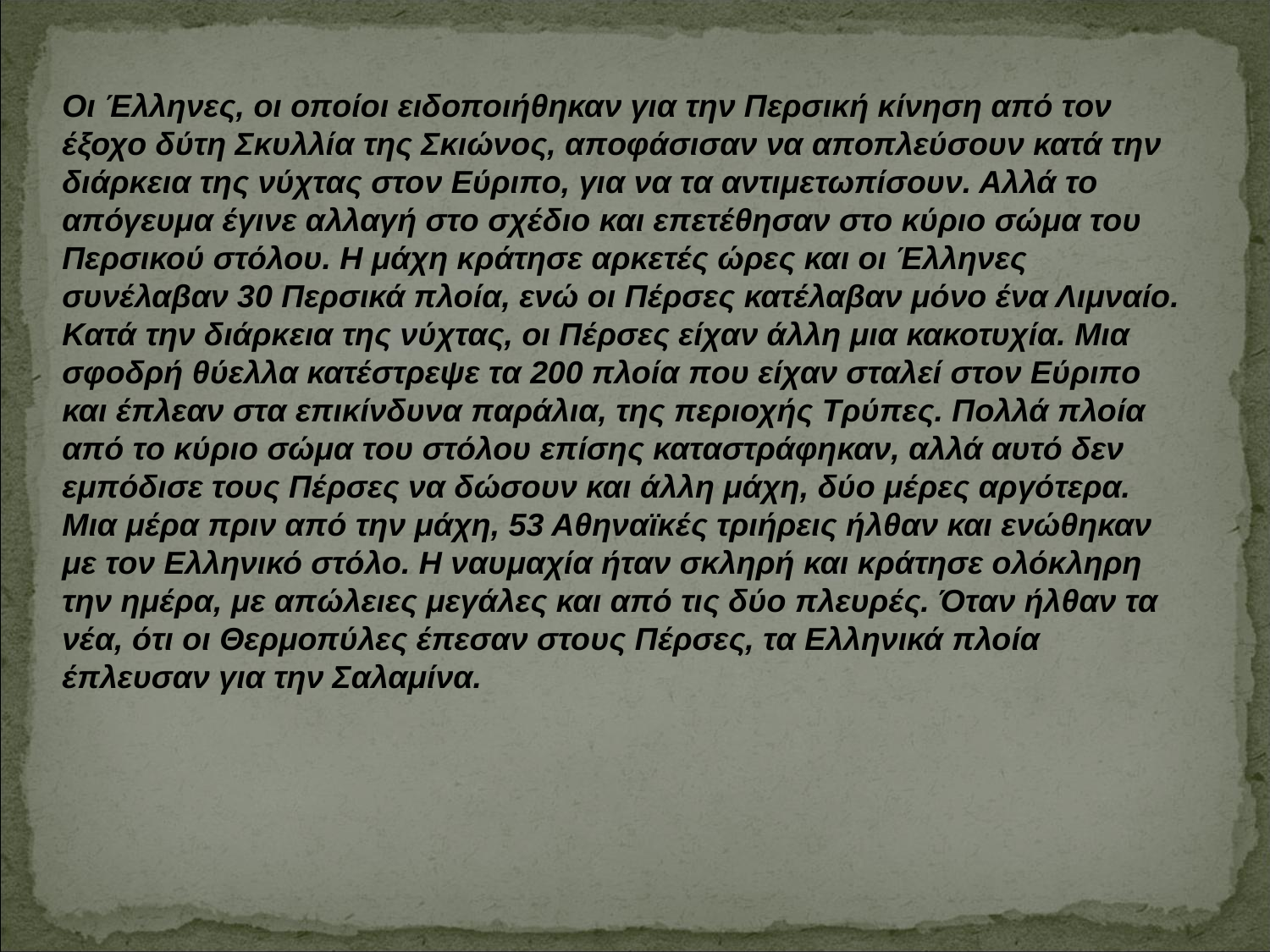

Οι Έλληνες, οι οποίοι ειδοποιήθηκαν για την Περσική κίνηση από τον έξοχο δύτη Σκυλλία της Σκιώνος, αποφάσισαν να αποπλεύσουν κατά την διάρκεια της νύχτας στον Εύριπο, για να τα αντιμετωπίσουν. Αλλά το απόγευμα έγινε αλλαγή στο σχέδιο και επετέθησαν στο κύριο σώμα του Περσικού στόλου. Η μάχη κράτησε αρκετές ώρες και οι Έλληνες συνέλαβαν 30 Περσικά πλοία, ενώ οι Πέρσες κατέλαβαν μόνο ένα Λιμναίο. Κατά την διάρκεια της νύχτας, οι Πέρσες είχαν άλλη μια κακοτυχία. Μια σφοδρή θύελλα κατέστρεψε τα 200 πλοία που είχαν σταλεί στον Εύριπο και έπλεαν στα επικίνδυνα παράλια, της περιοχής Τρύπες. Πολλά πλοία από το κύριο σώμα του στόλου επίσης καταστράφηκαν, αλλά αυτό δεν εμπόδισε τους Πέρσες να δώσουν και άλλη μάχη, δύο μέρες αργότερα. Μια μέρα πριν από την μάχη, 53 Αθηναϊκές τριήρεις ήλθαν και ενώθηκαν με τον Ελληνικό στόλο. Η ναυμαχία ήταν σκληρή και κράτησε ολόκληρη την ημέρα, με απώλειες μεγάλες και από τις δύο πλευρές. Όταν ήλθαν τα νέα, ότι οι Θερμοπύλες έπεσαν στους Πέρσες, τα Ελληνικά πλοία έπλευσαν για την Σαλαμίνα.